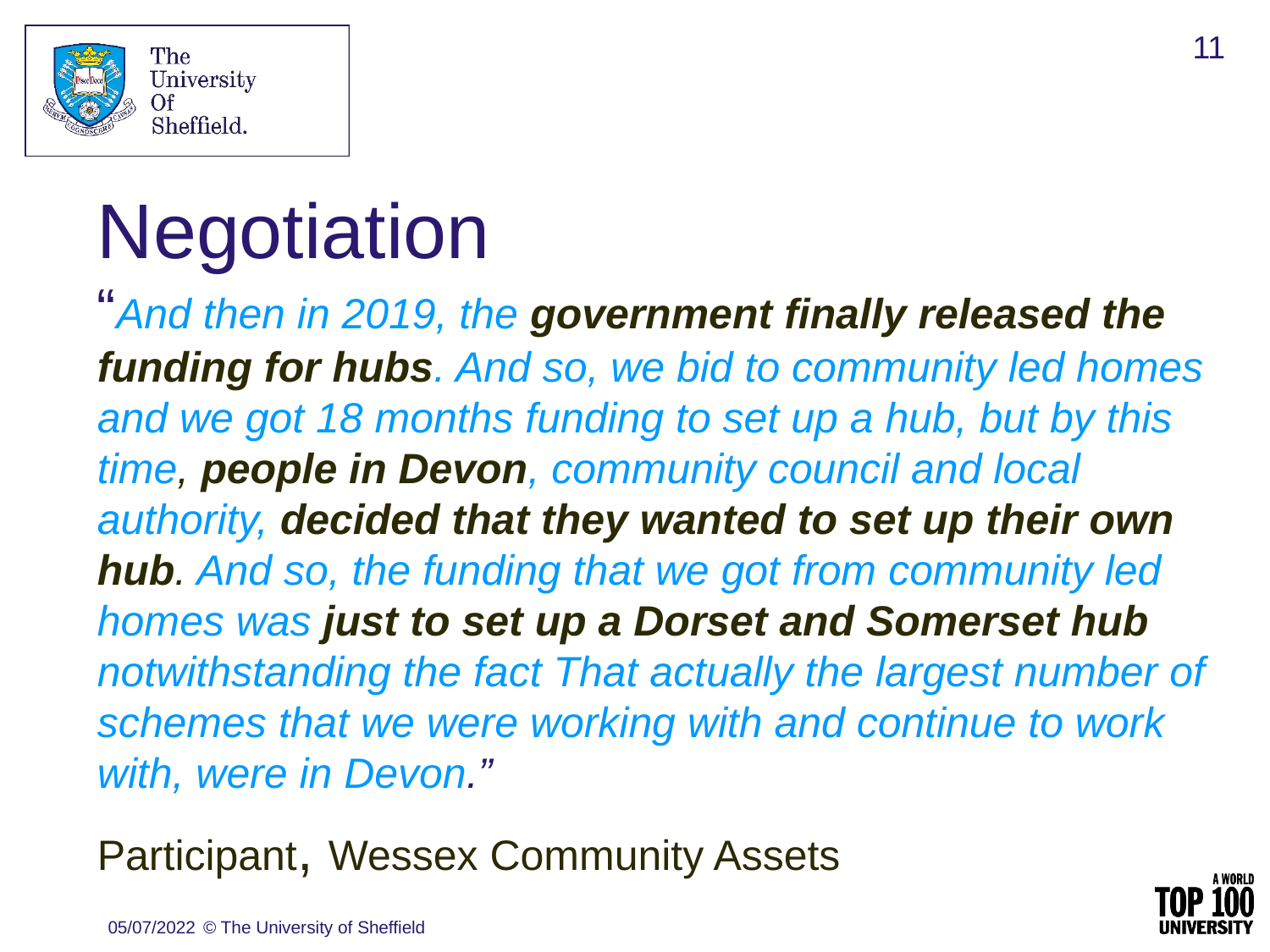

11
# Negotiation
“And then in 2019, the government finally released the funding for hubs. And so, we bid to community led homes and we got 18 months funding to set up a hub, but by this time, people in Devon, community council and local authority, decided that they wanted to set up their own hub. And so, the funding that we got from community led homes was just to set up a Dorset and Somerset hub notwithstanding the fact That actually the largest number of schemes that we were working with and continue to work with, were in Devon.”
Participant, Wessex Community Assets
05/07/2022
© The University of Sheffield